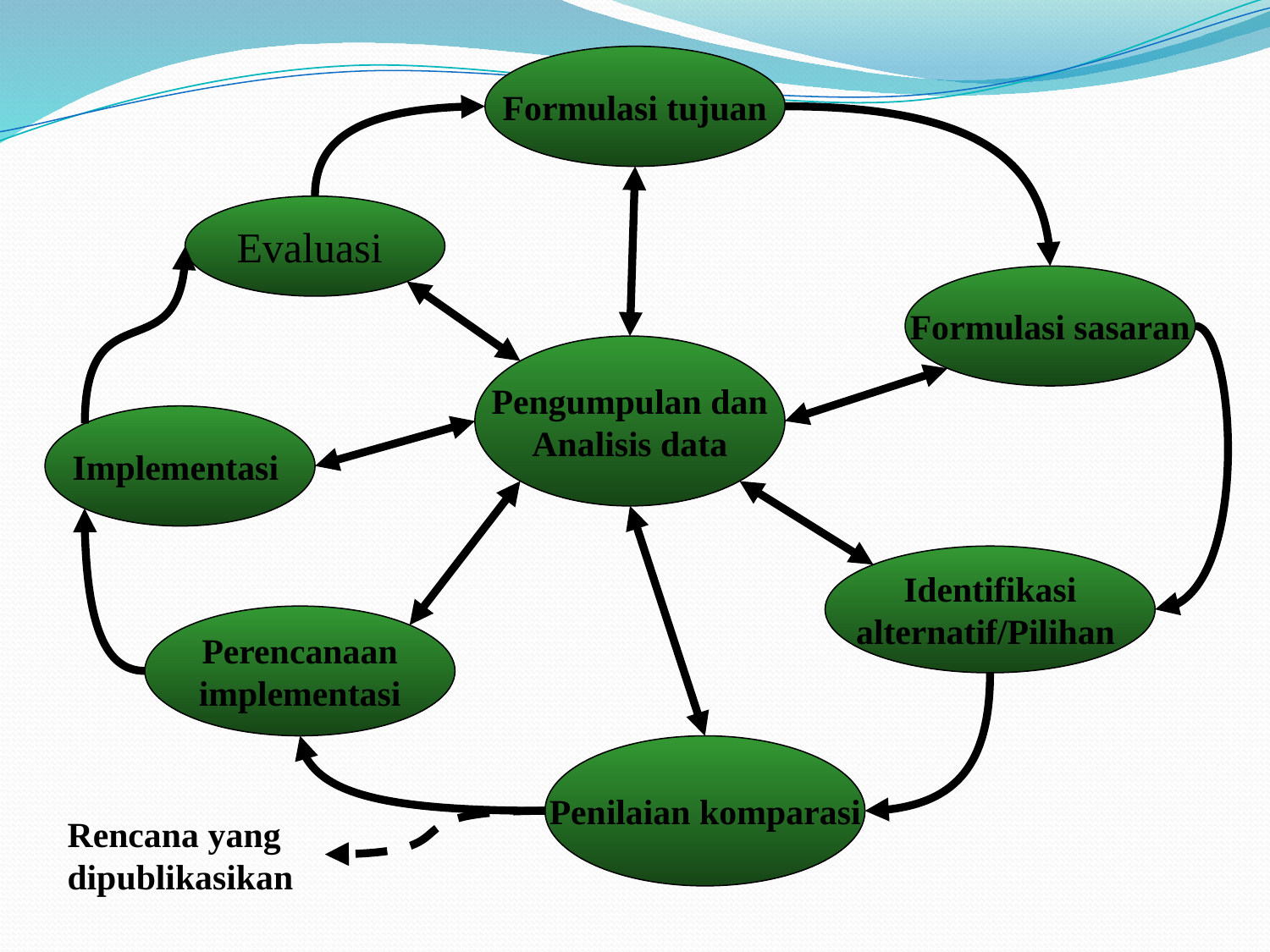

Formulasi tujuan
Evaluasi
Formulasi sasaran
Pengumpulan dan
Analisis data
Implementasi
Identifikasi
alternatif/Pilihan
Perencanaan
implementasi
Penilaian komparasi
Rencana yang dipublikasikan